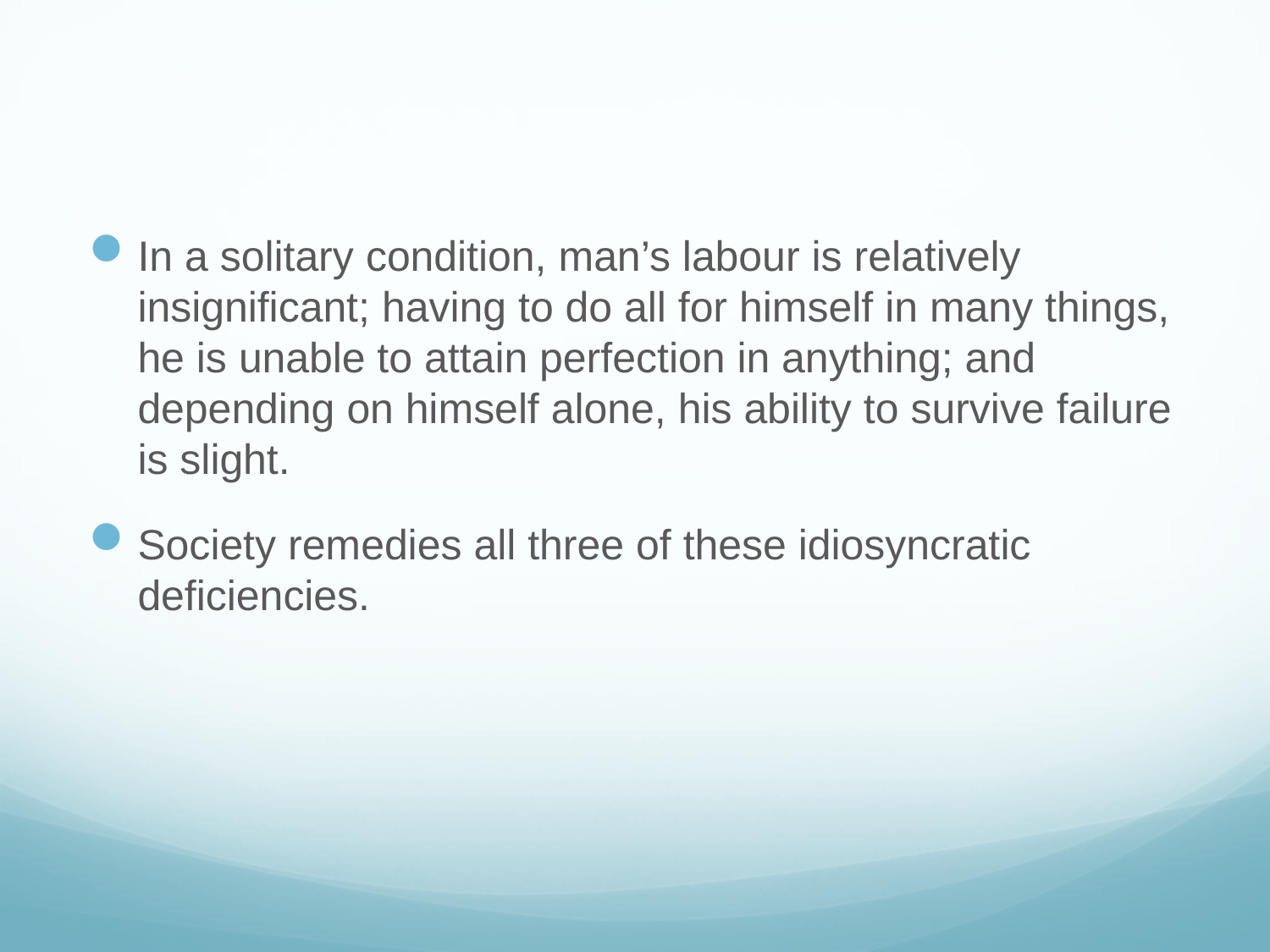

#
In a solitary condition, man’s labour is relatively insignificant; having to do all for himself in many things, he is unable to attain perfection in anything; and depending on himself alone, his ability to survive failure is slight.
Society remedies all three of these idiosyncratic deficiencies.